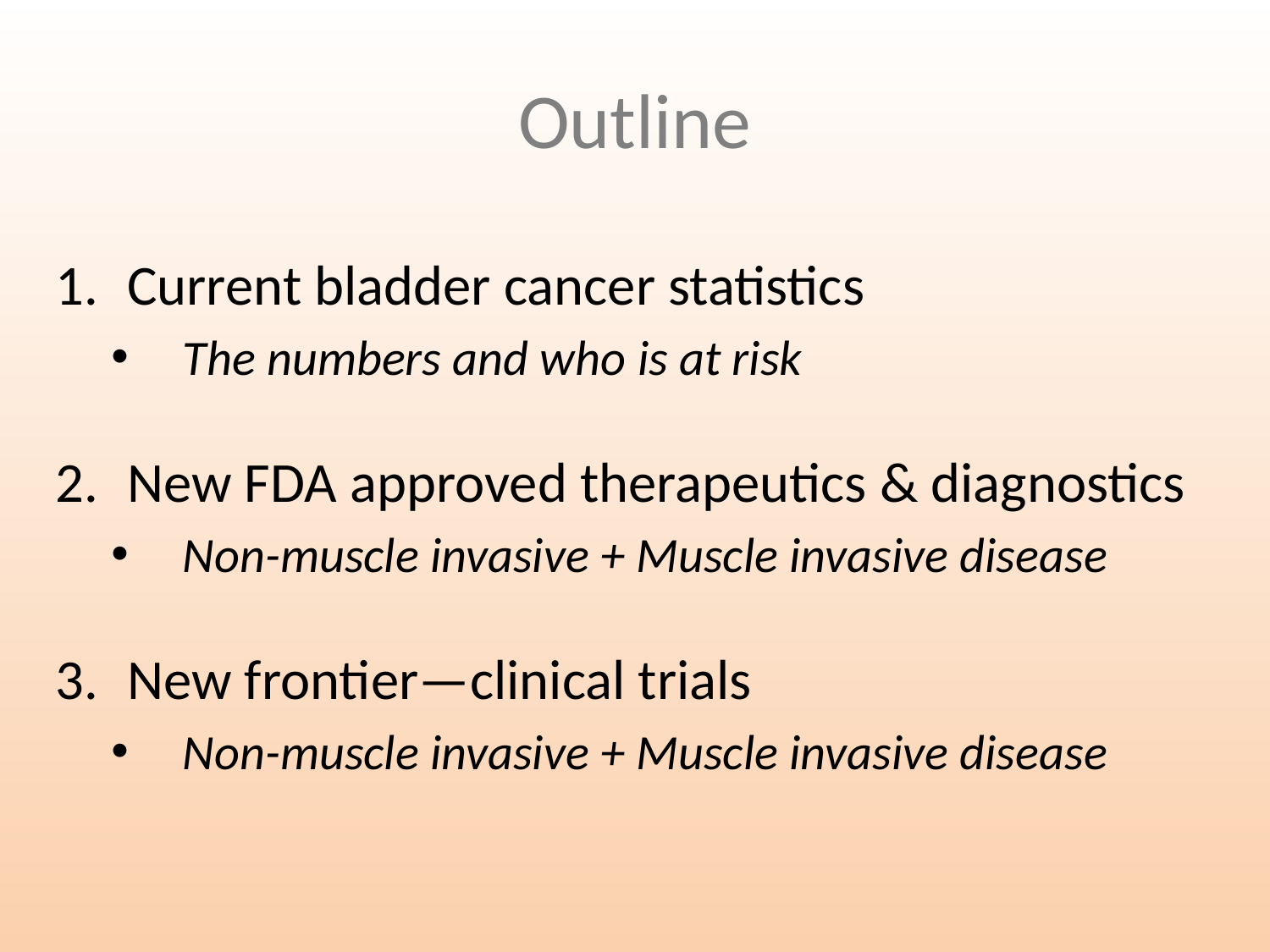

# Outline
Current bladder cancer statistics
The numbers and who is at risk

New FDA approved therapeutics & diagnostics
Non-muscle invasive + Muscle invasive disease

New frontier—clinical trials
Non-muscle invasive + Muscle invasive disease